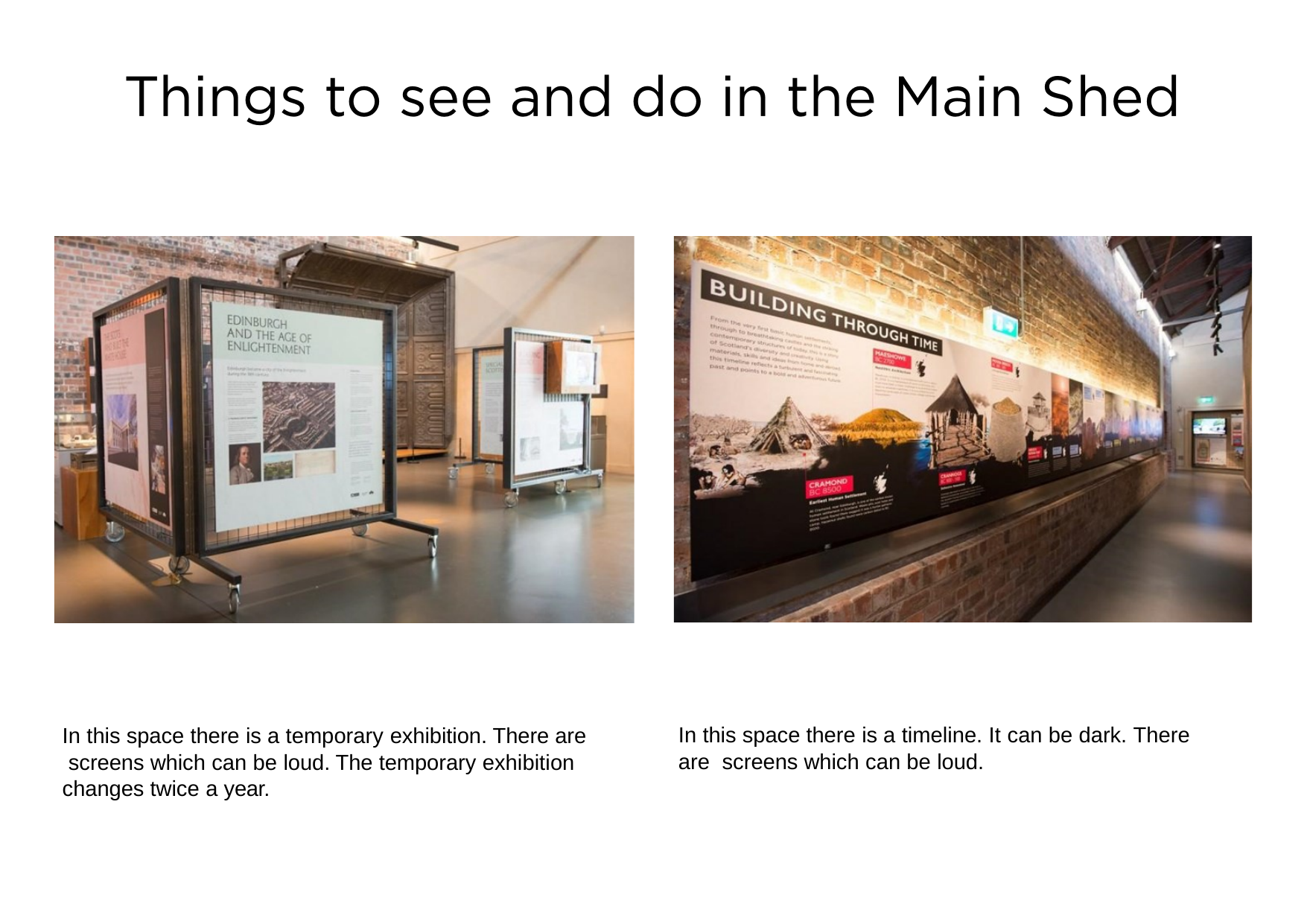

In this space there is a timeline. It can be dark. There are  screens which can be loud.
In this space there is a temporary exhibition. There are  screens which can be loud. The temporary exhibition  changes twice a year.